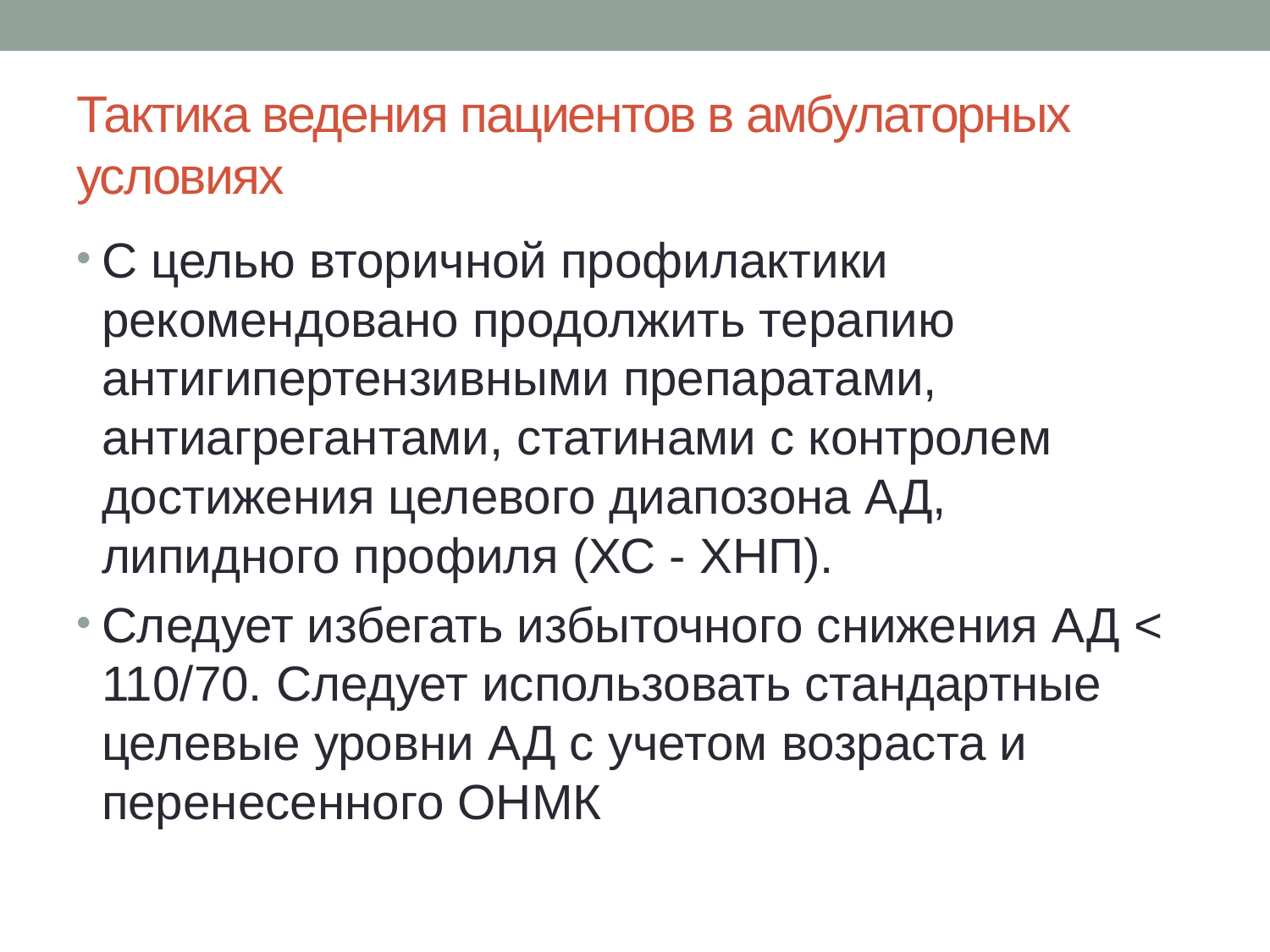

# Тактика ведения пациентов в амбулаторных условиях
С целью вторичной профилактики рекомендовано продолжить терапию антигипертензивными препаратами, антиагрегантами, статинами с контролем достижения целевого диапозона АД, липидного профиля (ХС - ХНП).
Следует избегать избыточного снижения АД < 110/70. Следует использовать стандартные целевые уровни АД с учетом возраста и перенесенного ОНМК